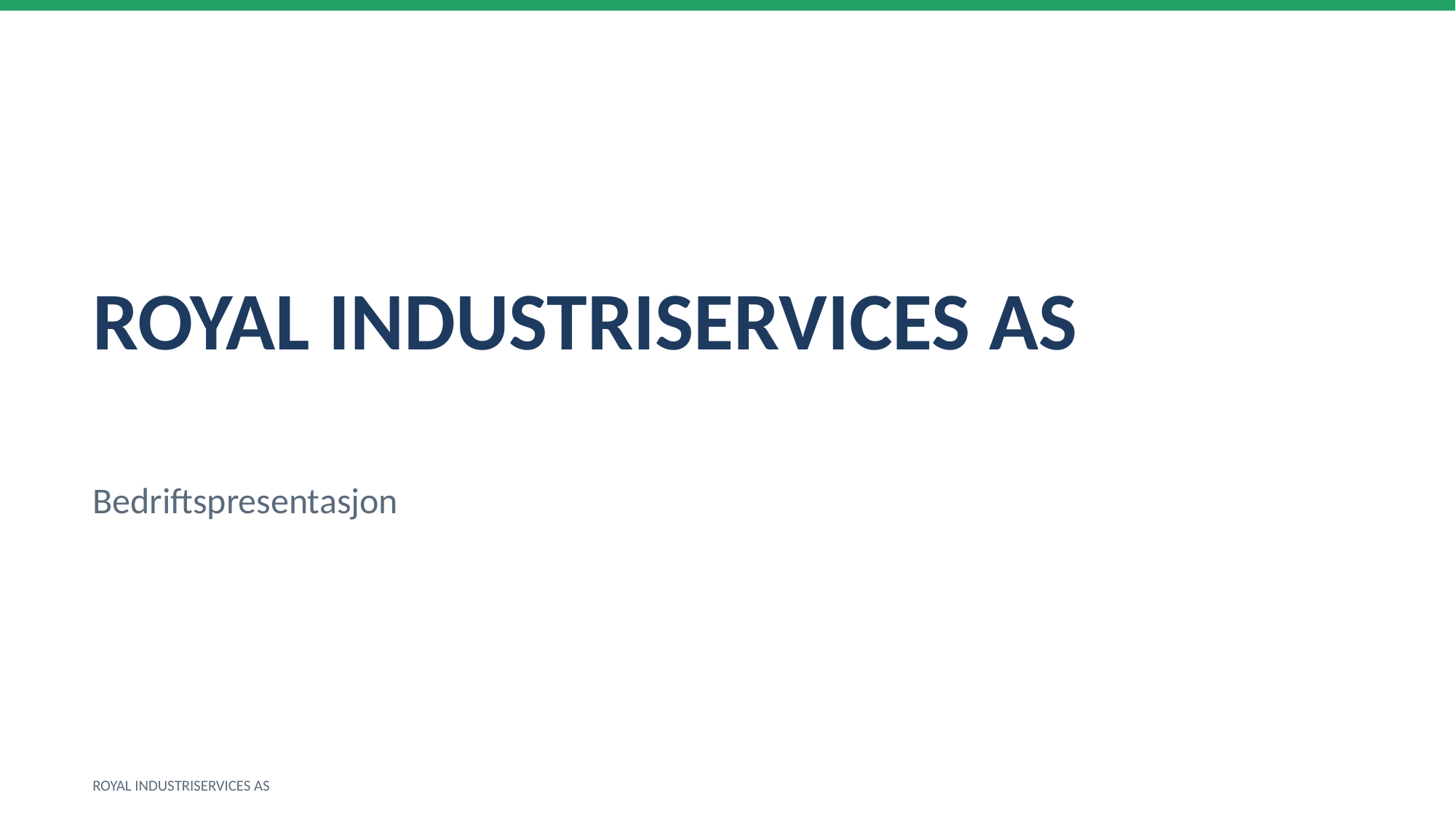

ROYAL INDUSTRISERVICES AS
Bedriftspresentasjon
ROYAL INDUSTRISERVICES AS